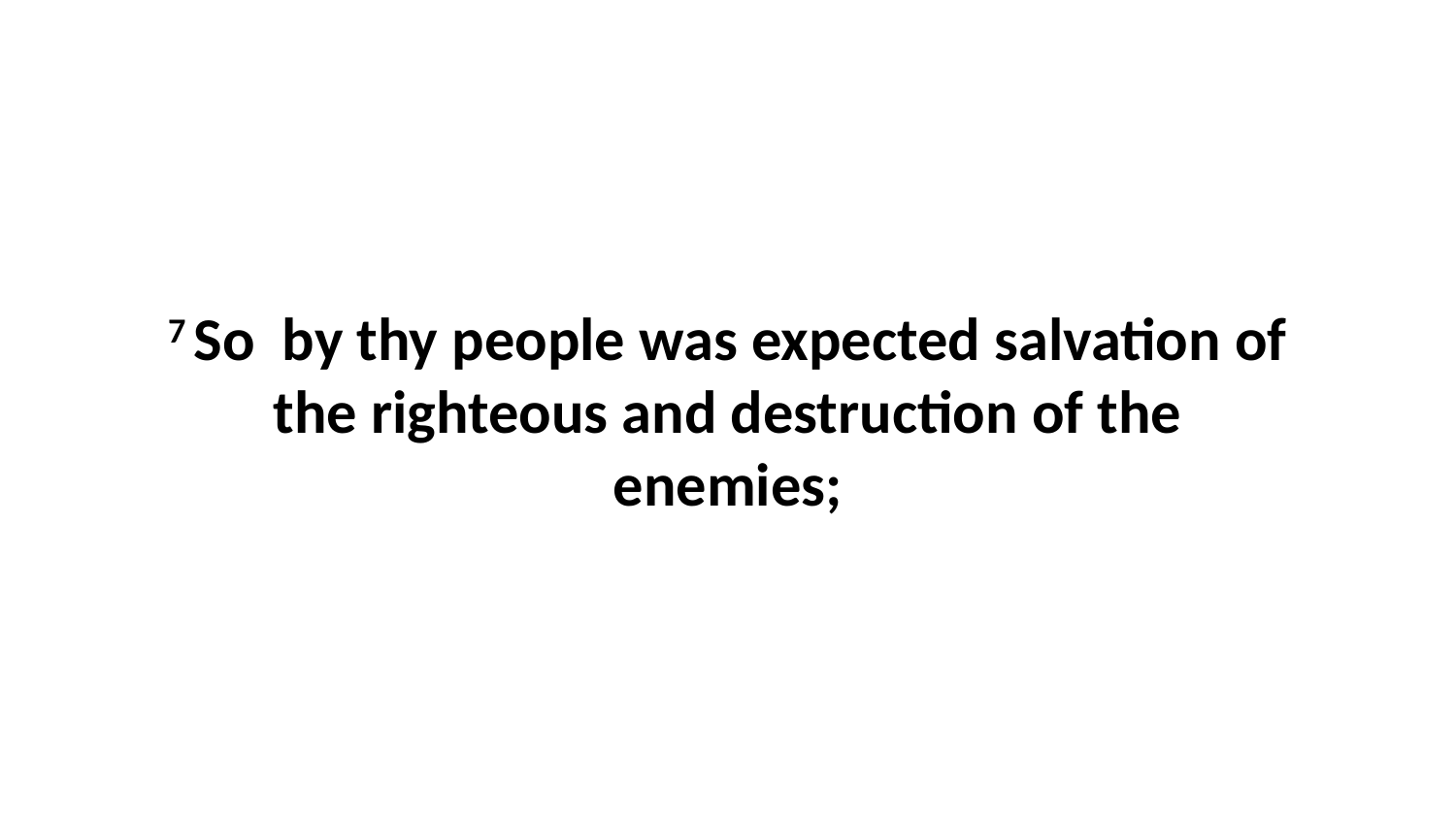

7 So  by thy people was expected salvation of the righteous and destruction of the enemies;